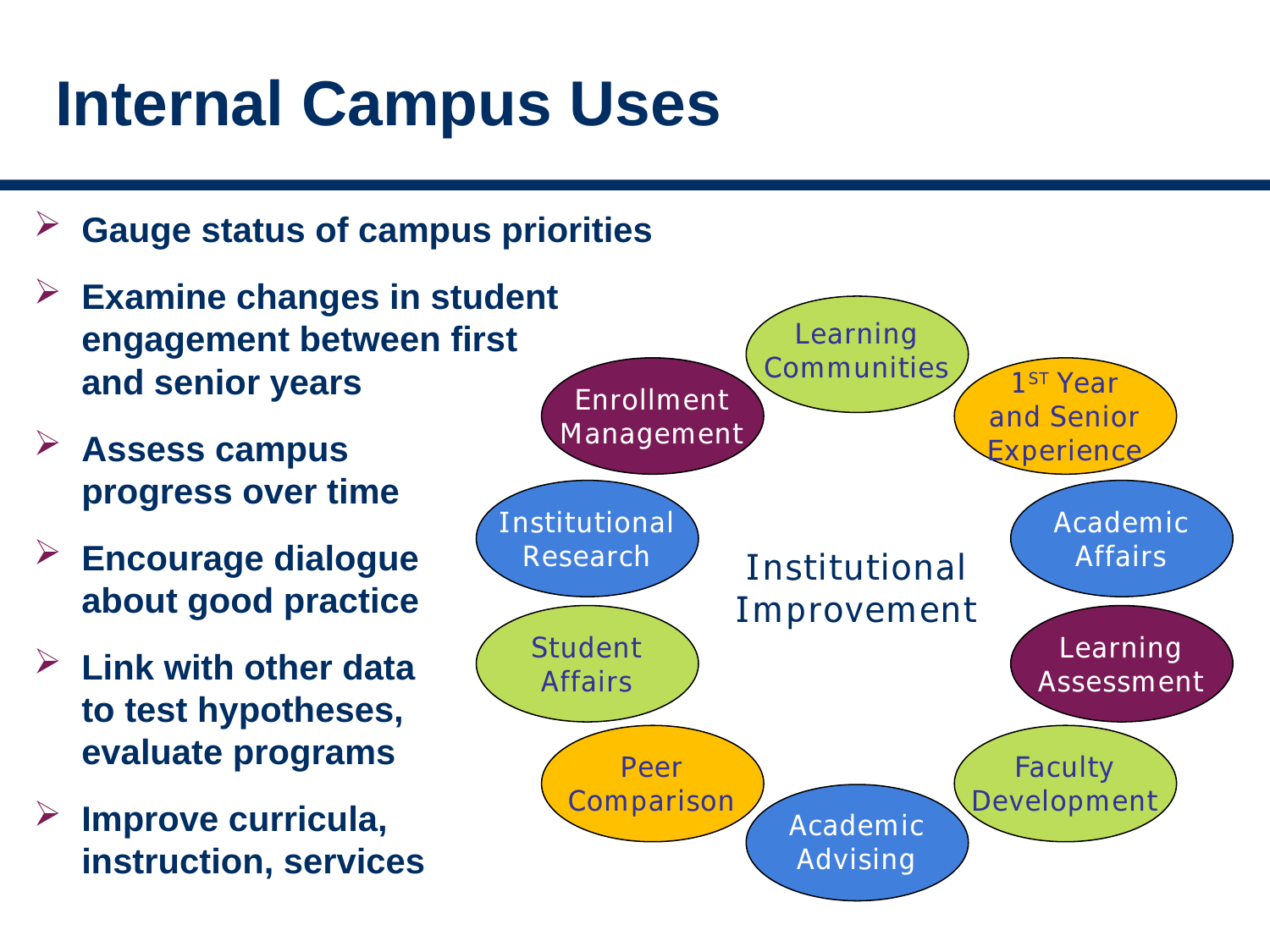

# Internal Campus Uses
Gauge status of campus priorities
Examine changes in student
engagement between first
and senior years
Assess campus
progress over time
Encourage dialogue
about good practice
Link with other data
to test hypotheses,
evaluate programs
Improve curricula,
instruction, services

Learning
Communities

1ST Year
 and Senior
Experience
Enrollment
Management

Institutional
Research
Academic
Affairs
Institutional
Improvement

Student
Affairs
Learning
Assessment

Peer
Comparison
Faculty
Development

Academic
Advising